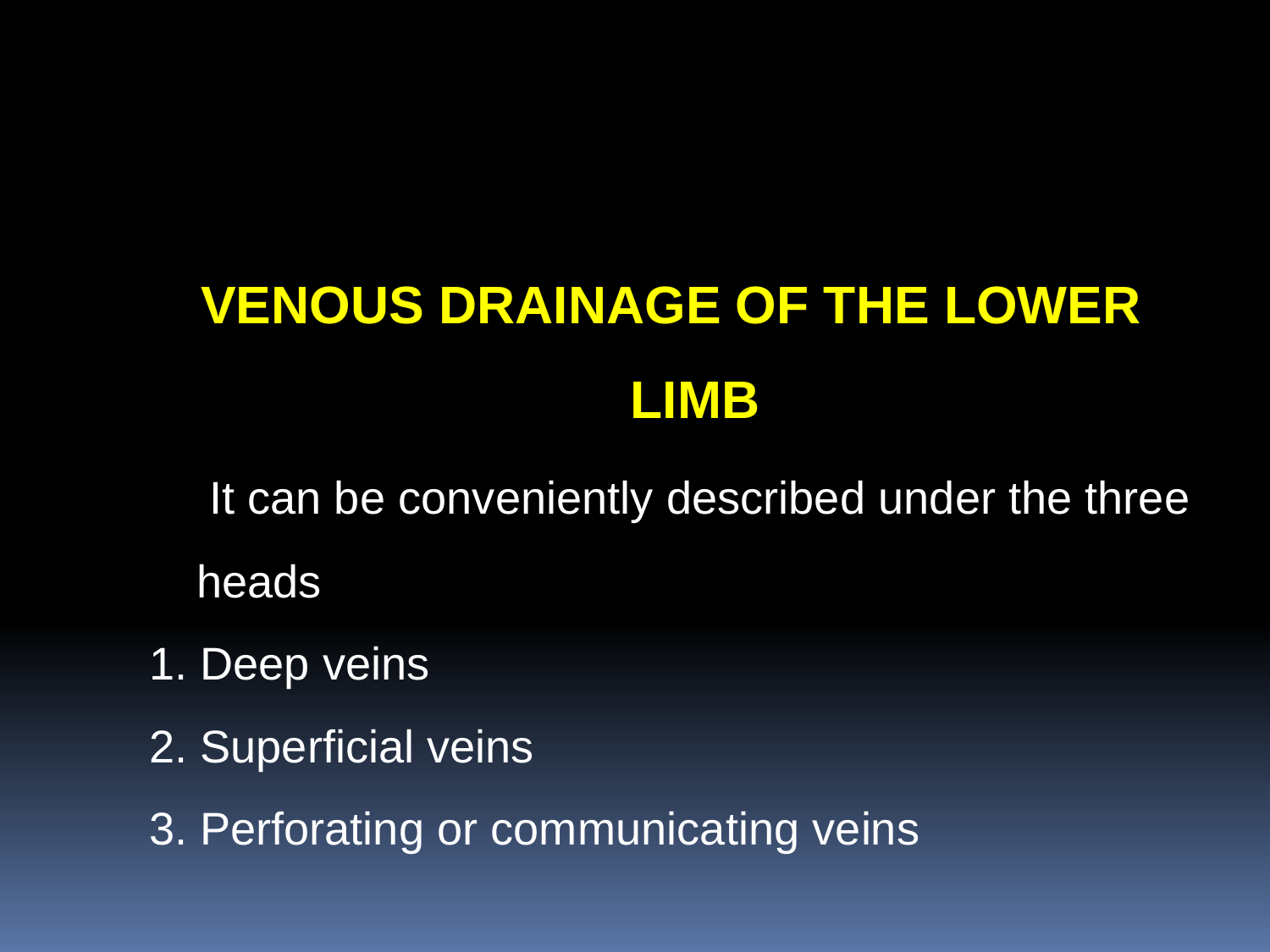

VENOUS DRAINAGE OF THE LOWER LIMB
	 It can be conveniently described under the three heads
1. Deep veins
2. Superficial veins
3. Perforating or communicating veins